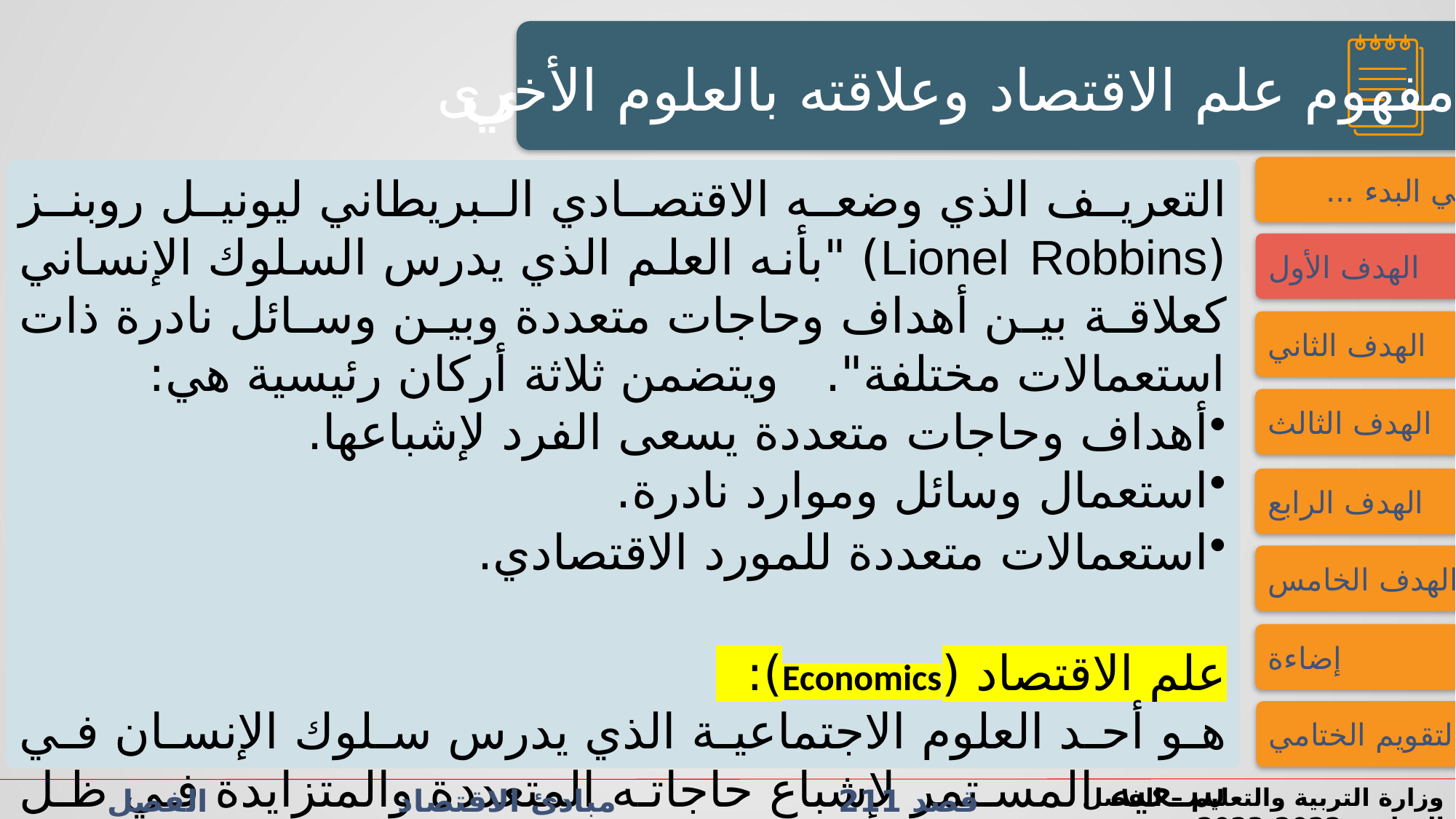

النشاط الاستهلالي
النشاط الاستهلالي

مفهوم علم الاقتصاد وعلاقته بالعلوم الأخرى
فــــي البدء ...
التعريف الذي وضعه الاقتصادي البريطاني ليونيل روبنز (Lionel Robbins) "بأنه العلم الذي يدرس السلوك الإنساني كعلاقة بين أهداف وحاجات متعددة وبين وسائل نادرة ذات استعمالات مختلفة".   ويتضمن ثلاثة أركان رئيسية هي:
أهداف وحاجات متعددة يسعى الفرد لإشباعها.
استعمال وسائل وموارد نادرة.
استعمالات متعددة للمورد الاقتصادي.

علم الاقتصاد (Economics):
هو أحد العلوم الاجتماعية الذي يدرس سلوك الإنسان في سعيه المستمر لإشباع حاجاته المتعددة والمتزايدة في ظل وجود موارد اقتصادية محدودة ونادرة.

الهدف الأول
الهدف الثاني
الهدف الثالث
الهدف الرابع
الهدف الخامس
إضاءة
التقويم الختامي
قصد 211                     مبادئ الاقتصاد                  الفصل الدراسي الثاني                   الدرس 1-1:  الدورات الاقتصادية
وزارة التربية والتعليم – الفصل الدراسي2022-2023